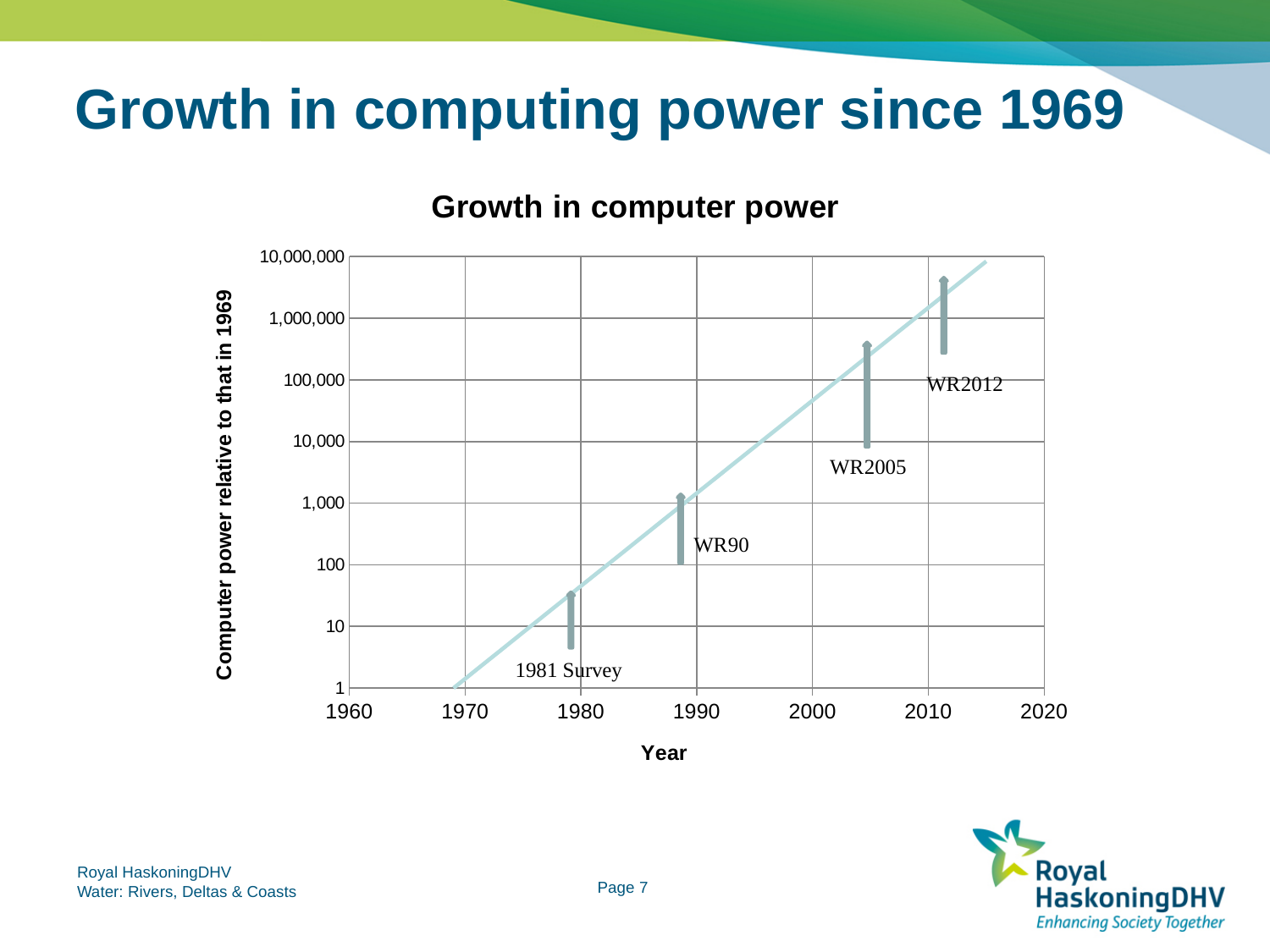

# Growth in computing power since 1969

### Chart: Growth in computer power

| Category |  |
|---|---|